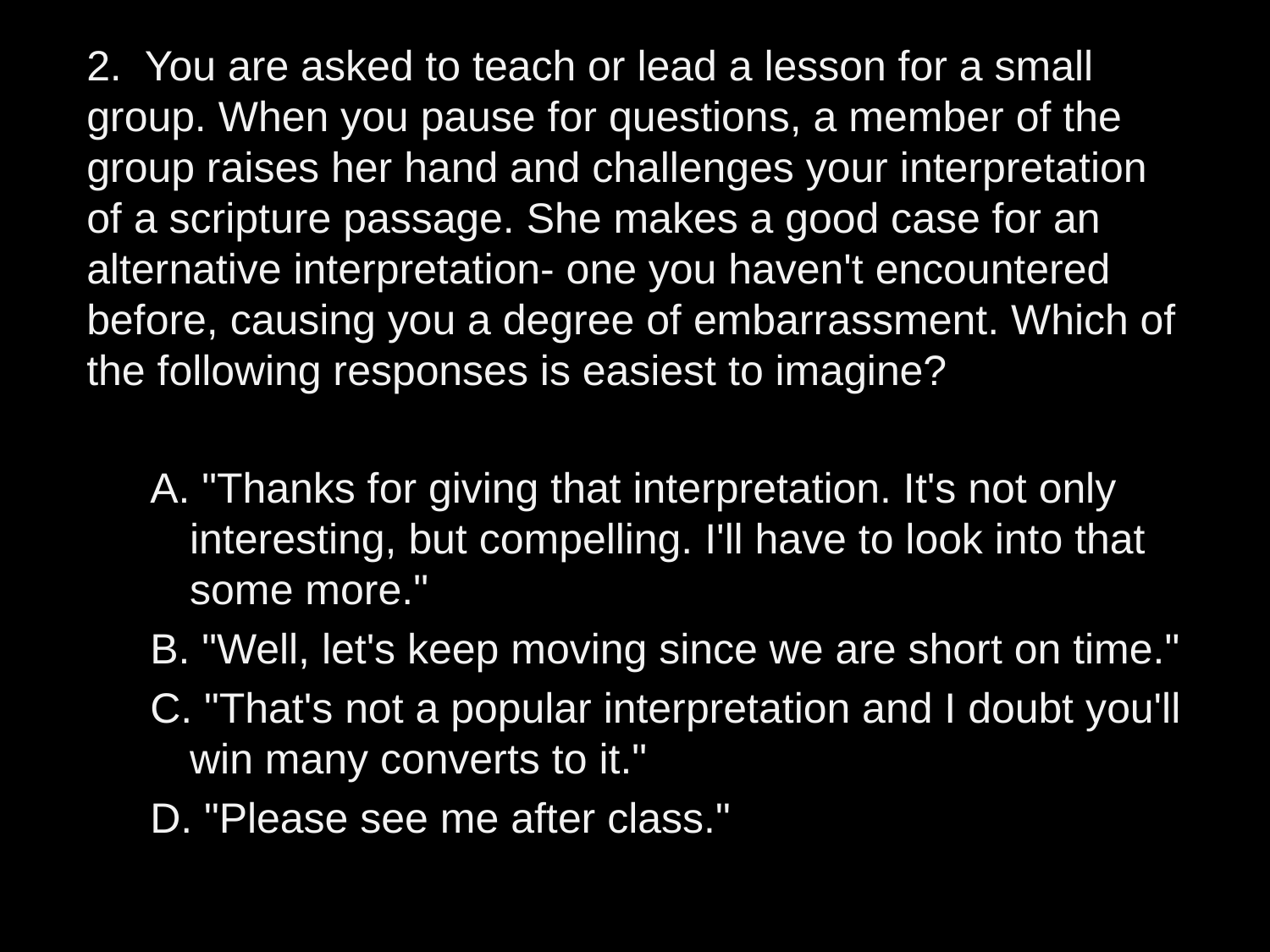

2.  You are asked to teach or lead a lesson for a small group. When you pause for questions, a member of the group raises her hand and challenges your interpretation of a scripture passage. She makes a good case for an alternative interpretation- one you haven't encountered before, causing you a degree of embarrassment. Which of the following responses is easiest to imagine?

A. "Thanks for giving that interpretation. It's not only interesting, but compelling. I'll have to look into that some more."
B. "Well, let's keep moving since we are short on time."
C. "That's not a popular interpretation and I doubt you'll win many converts to it."
D. "Please see me after class."